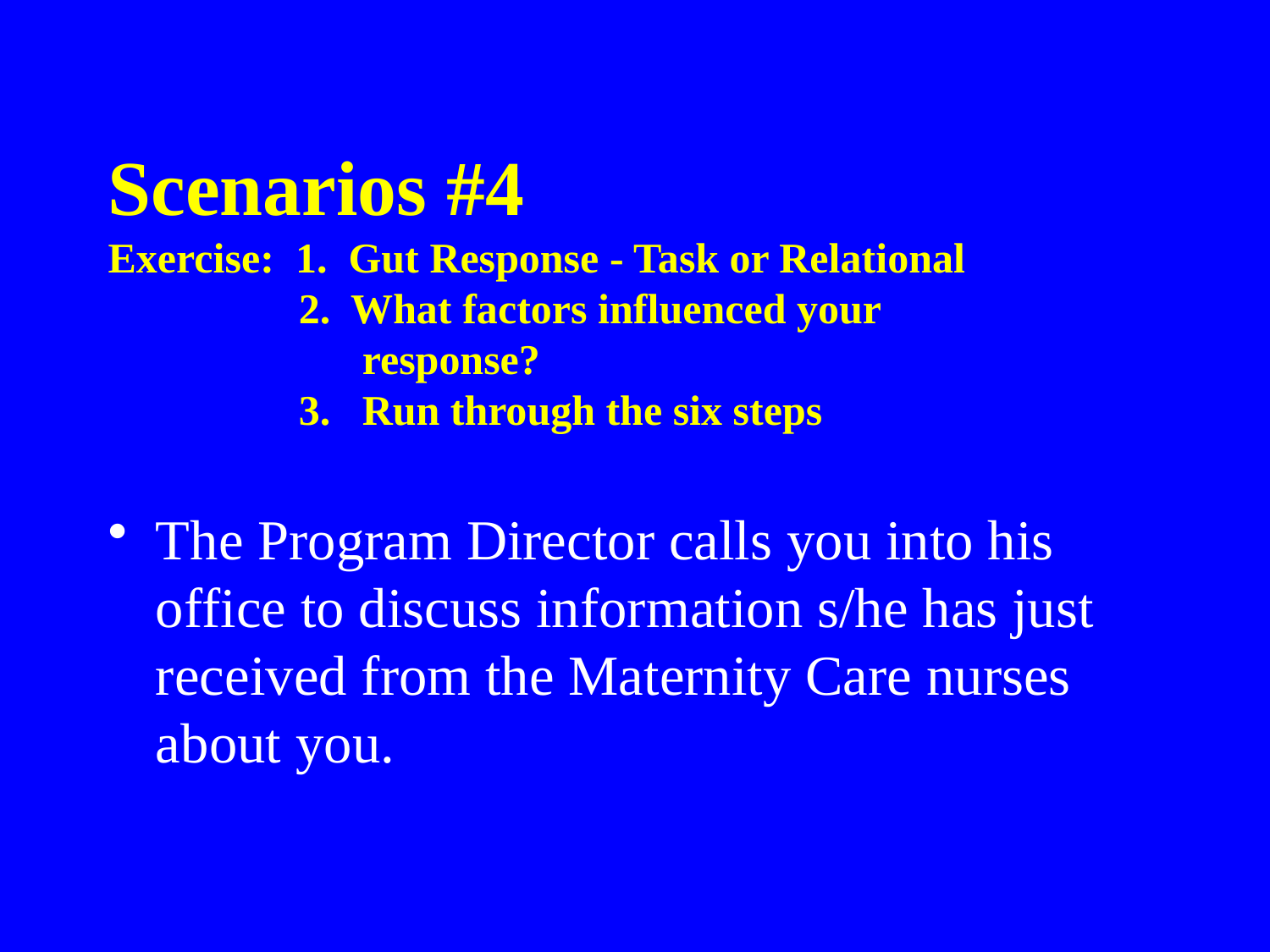

# Scenarios #4 Exercise:  1.  Gut Response - Task or Relational 2.  What factors influenced your response? 3.   Run through the six steps
The Program Director calls you into his office to discuss information s/he has just received from the Maternity Care nurses about you.